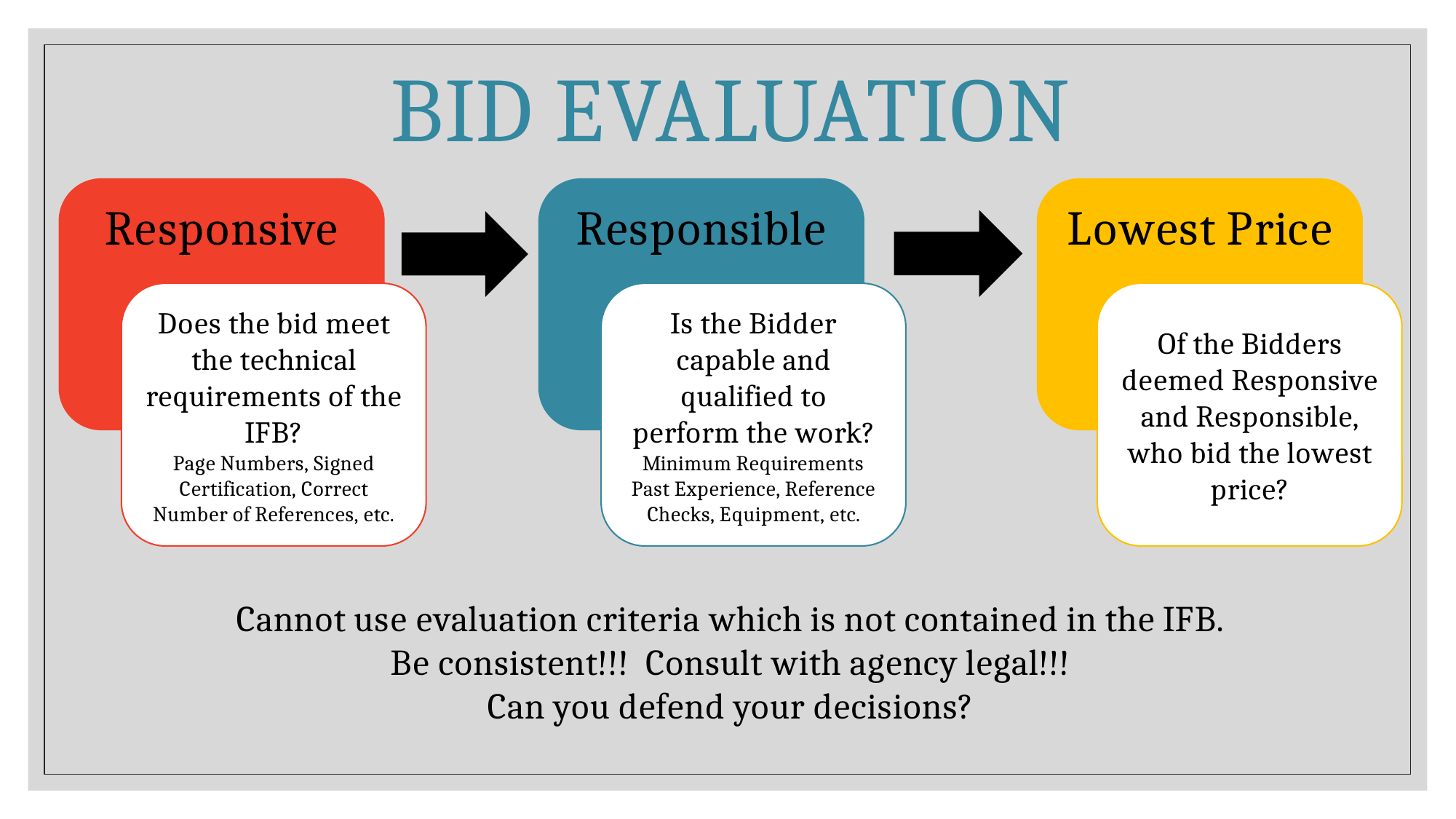

Bid Evaluation
Responsive
Does the bid meet the technical requirements of the IFB?
Page Numbers, Signed Certification, Correct Number of References, etc.
Responsible
Is the Bidder capable and qualified to perform the work?
Minimum Requirements
Past Experience, Reference Checks, Equipment, etc.

Lowest Price
Of the Bidders deemed Responsive and Responsible, who bid the lowest price?

Cannot use evaluation criteria which is not contained in the IFB.
Be consistent!!!  Consult with agency legal!!!
Can you defend your decisions?